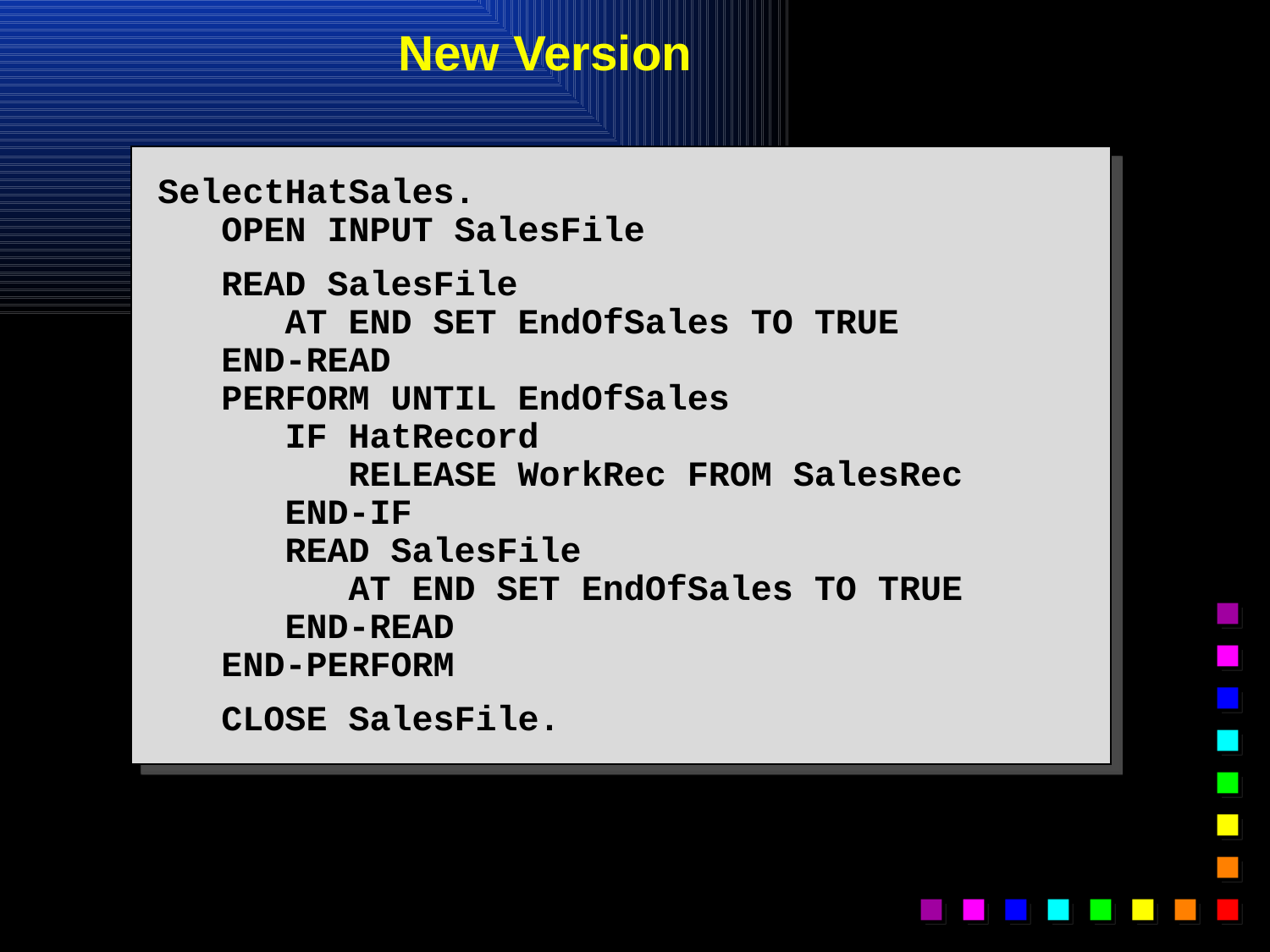

# New Version
SelectHatSales.
   OPEN INPUT SalesFile
   READ SalesFile
      AT END SET EndOfSales TO TRUE
   END-READ
   PERFORM UNTIL EndOfSales
      IF HatRecord
         RELEASE WorkRec FROM SalesRec
      END-IF
      READ SalesFile
         AT END SET EndOfSales TO TRUE
      END-READ
   END-PERFORM
   CLOSE SalesFile.